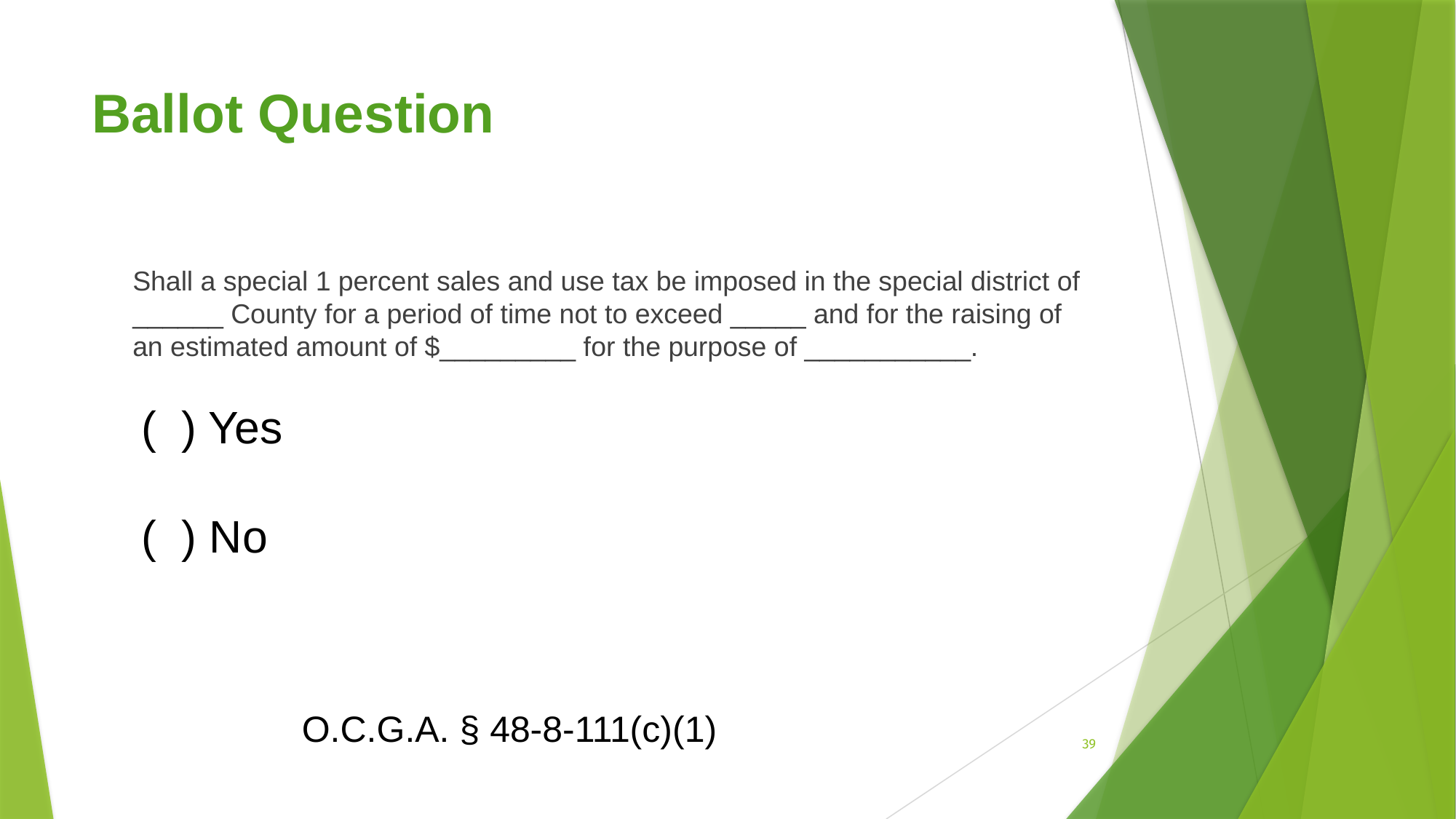

# Ballot Question
	Shall a special 1 percent sales and use tax be imposed in the special district of ______ County for a period of time not to exceed _____ and for the raising of an estimated amount of $_________ for the purpose of ___________.
(  ) Yes

(  ) No
O.C.G.A. § 48-8-111(c)(1)
39